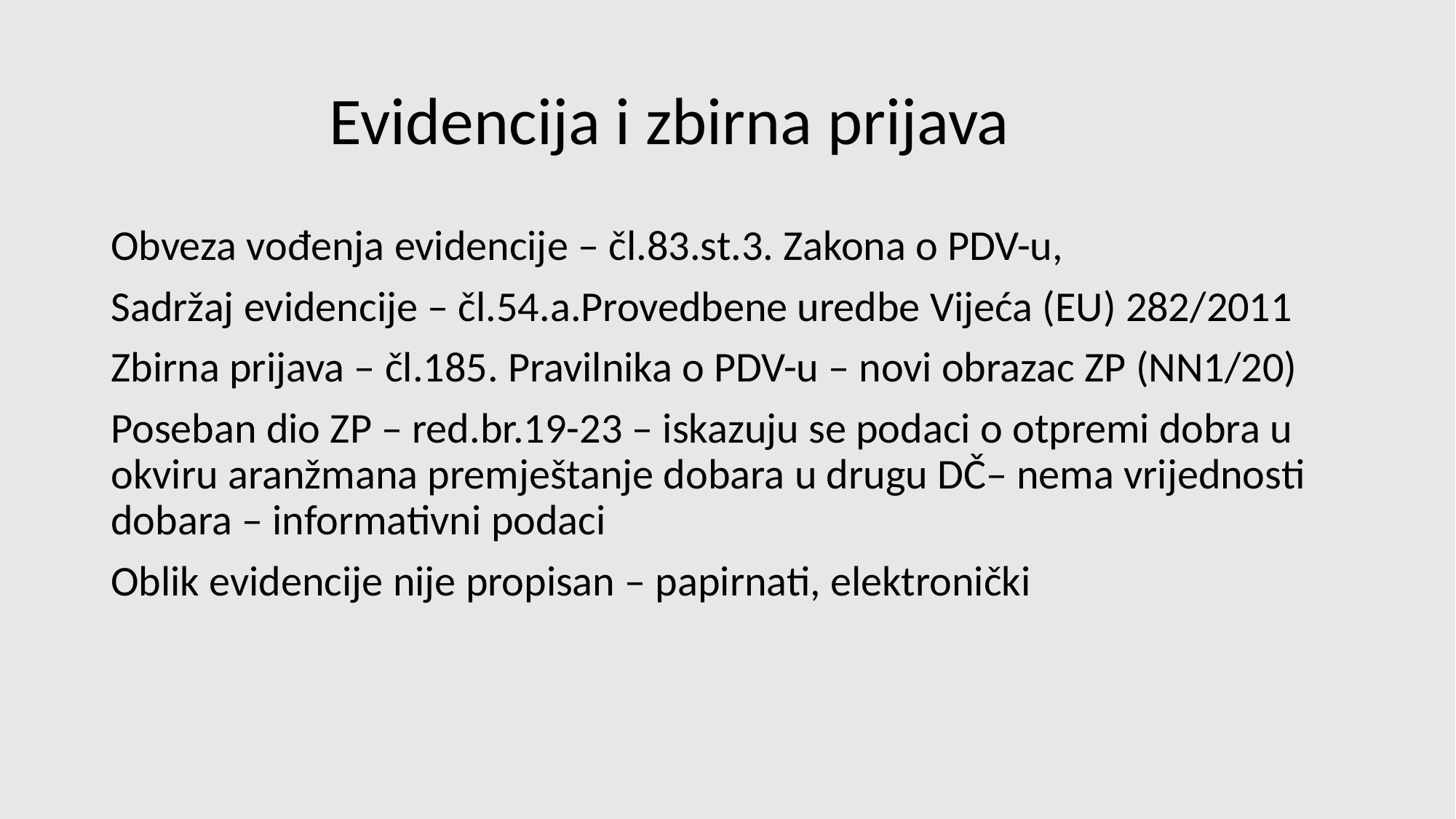

# Evidencija i zbirna prijava
Obveza vođenja evidencije – čl.83.st.3. Zakona o PDV-u,
Sadržaj evidencije – čl.54.a.Provedbene uredbe Vijeća (EU) 282/2011
Zbirna prijava – čl.185. Pravilnika o PDV-u – novi obrazac ZP (NN1/20)
Poseban dio ZP – red.br.19-23 – iskazuju se podaci o otpremi dobra u okviru aranžmana premještanje dobara u drugu DČ– nema vrijednosti dobara – informativni podaci
Oblik evidencije nije propisan – papirnati, elektronički